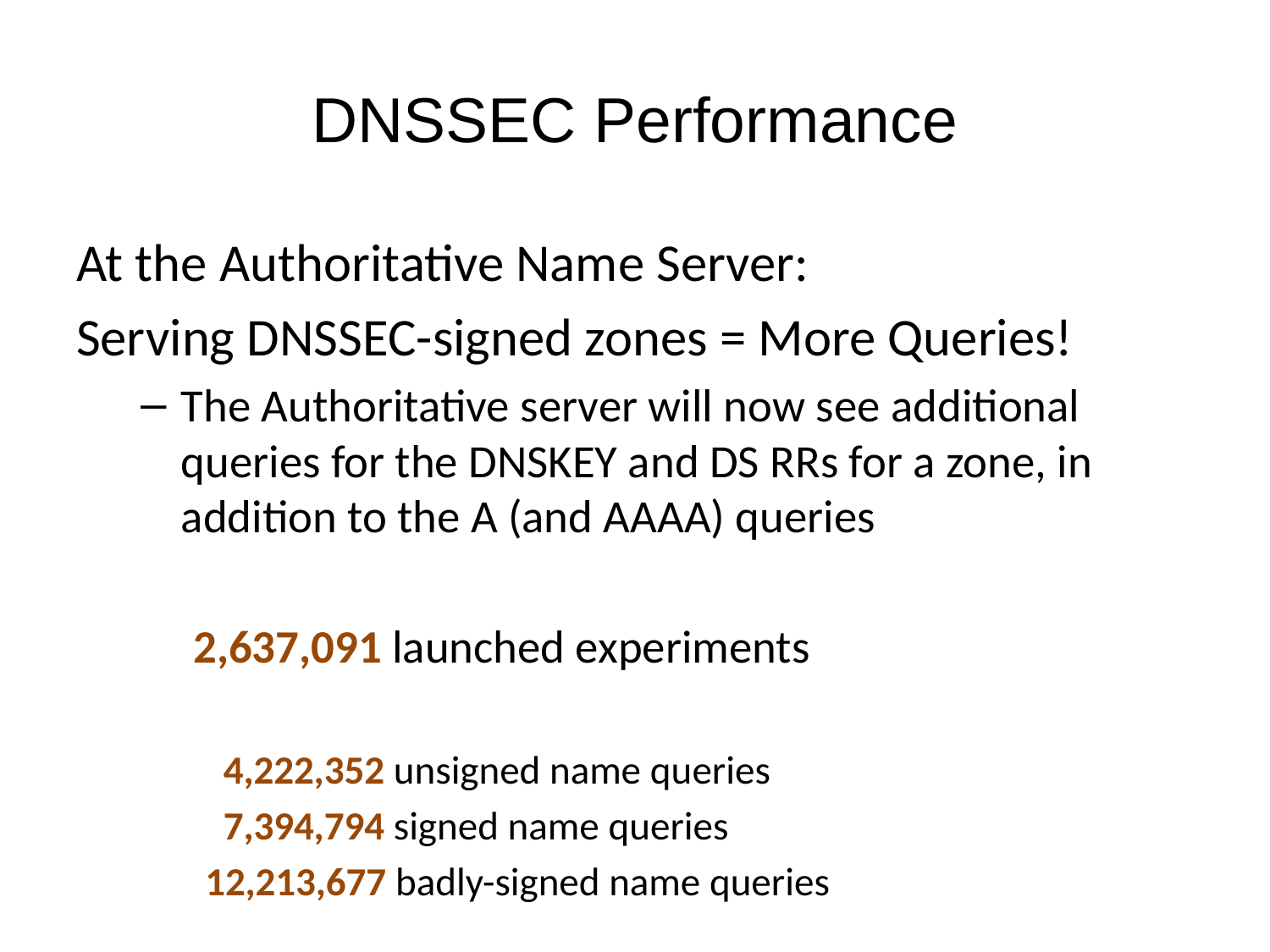

# DNSSEC Performance
At the Authoritative Name Server:
Serving DNSSEC-signed zones = More Queries!
The Authoritative server will now see additional queries for the DNSKEY and DS RRs for a zone, in addition to the A (and AAAA) queries

     2,637,091 launched experiments

  4,222,352 unsigned name queries
  7,394,794 signed name queries
12,213,677 badly-signed name queries